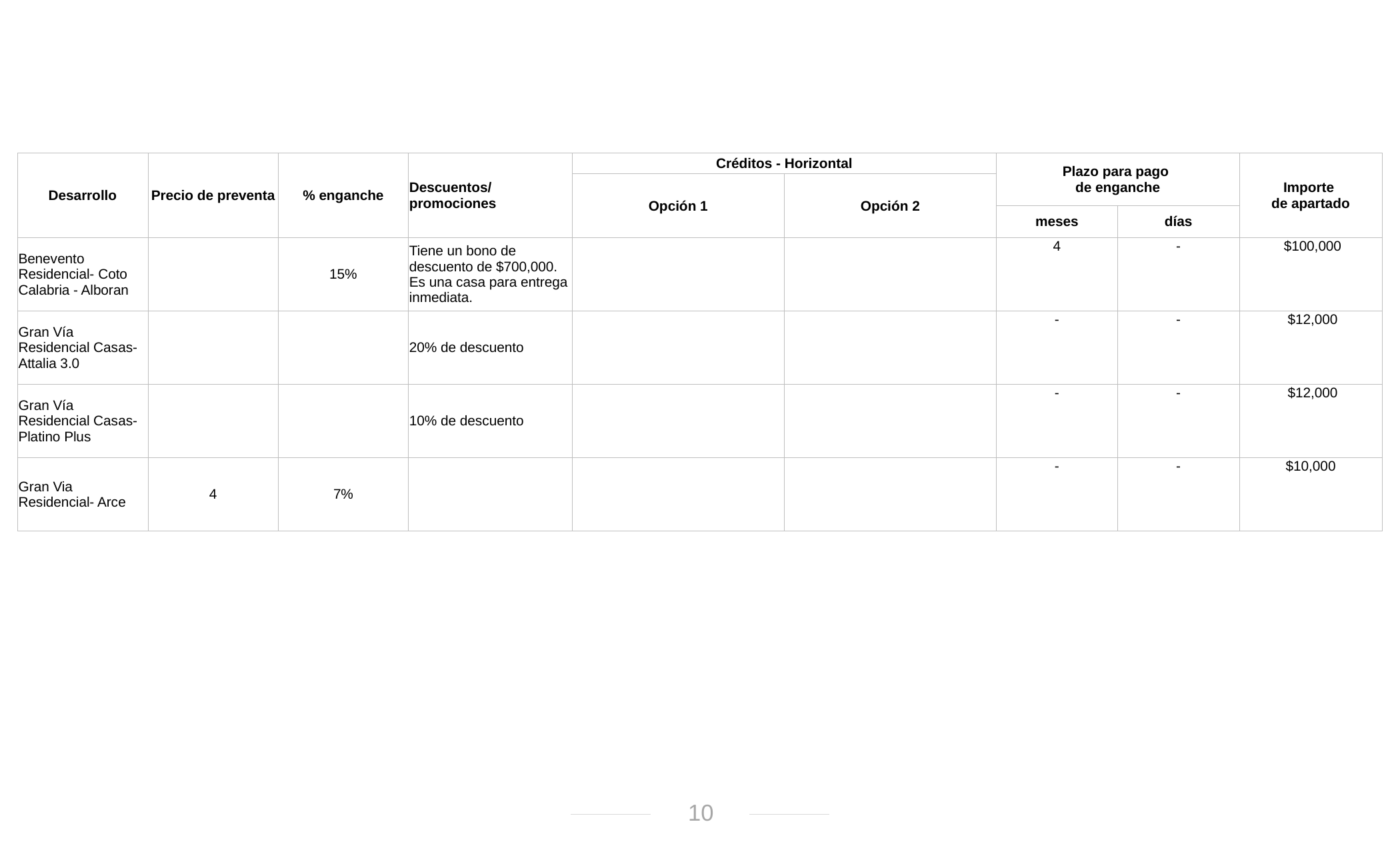

| Desarrollo | Precio de preventa | % enganche | Descuentos/ promociones | Créditos - Horizontal |  | Plazo para pago de enganche | Plazo para pago de enganche (días) | Importe de apartado |
| --- | --- | --- | --- | --- | --- | --- | --- | --- |
|  |  |  |  | Opción 1 | Opción 2 |  |  |  |
|  |  |  |  |  |  | meses | días |  |
| Benevento Residencial- Coto Calabria - Alboran |  | 15% | Tiene un bono de descuento de $700,000. Es una casa para entrega inmediata. |  |  | 4 | - | $100,000 |
| Gran Vía Residencial Casas- Attalia 3.0 |  |  | 20% de descuento |  |  | - | - | $12,000 |
| Gran Vía Residencial Casas- Platino Plus |  |  | 10% de descuento |  |  | - | - | $12,000 |
| Gran Via Residencial- Arce | 4 | 7% |  |  |  | - | - | $10,000 |
10